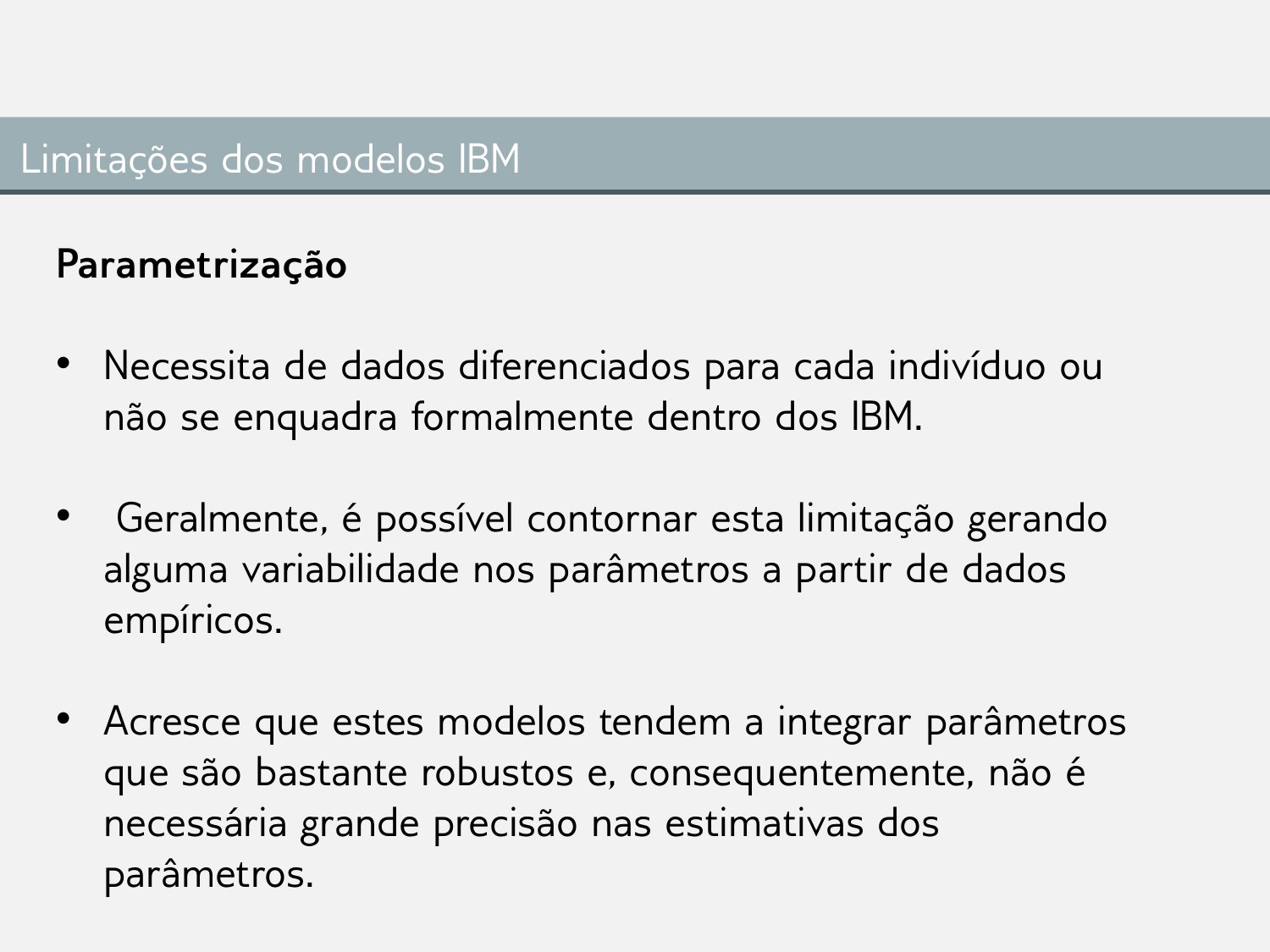

Limitações dos modelos IBM
Parametrização

Necessita de dados diferenciados para cada indivíduo ou não se enquadra formalmente dentro dos IBM.

 Geralmente, é possível contornar esta limitação gerando alguma variabilidade nos parâmetros a partir de dados empíricos.

Acresce que estes modelos tendem a integrar parâmetros que são bastante robustos e, consequentemente, não é necessária grande precisão nas estimativas dos parâmetros.